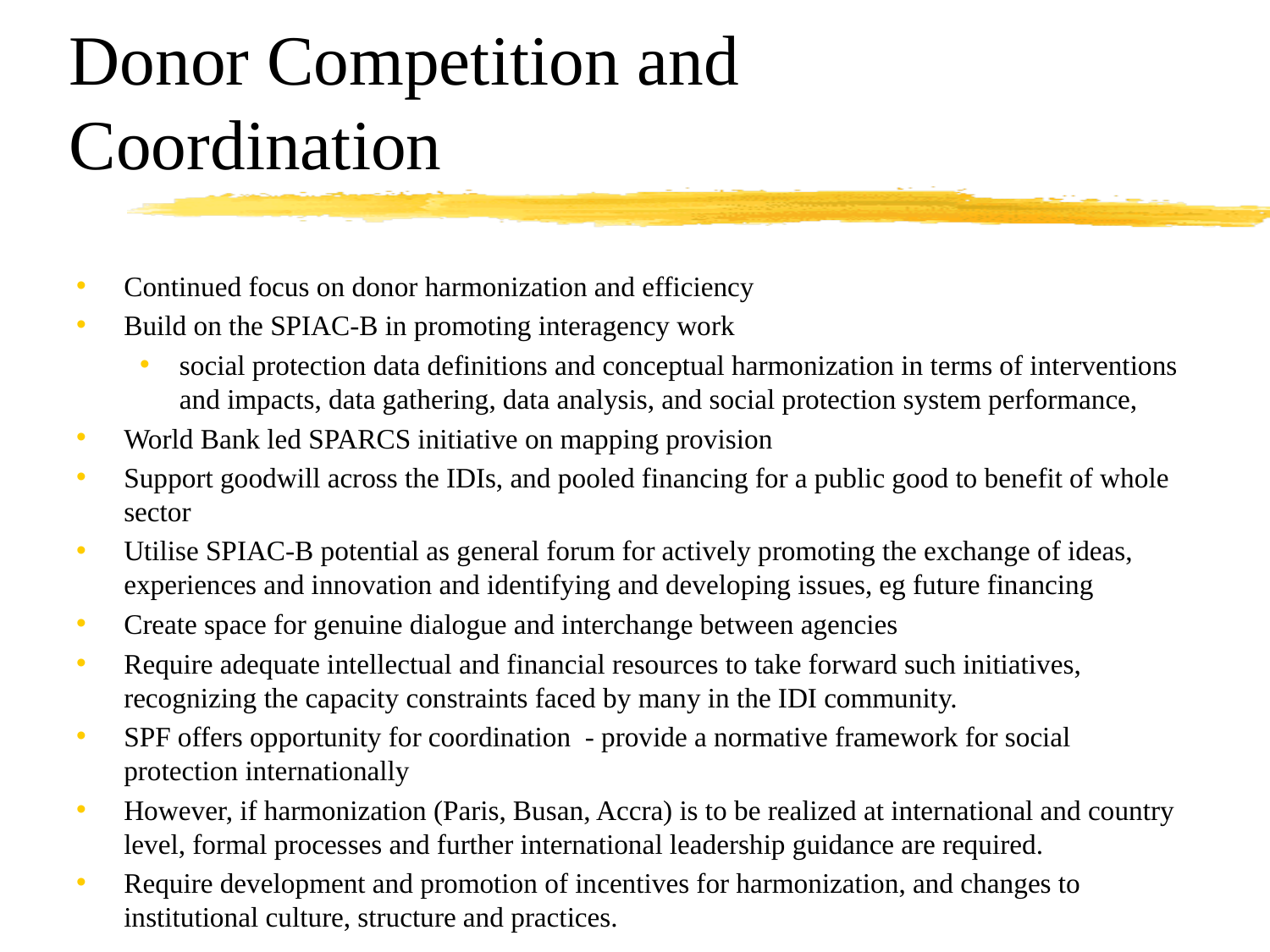

# Donor Competition and Coordination
Continued focus on donor harmonization and efficiency
Build on the SPIAC-B in promoting interagency work
social protection data definitions and conceptual harmonization in terms of interventions and impacts, data gathering, data analysis, and social protection system performance,
World Bank led SPARCS initiative on mapping provision
Support goodwill across the IDIs, and pooled financing for a public good to benefit of whole sector
Utilise SPIAC-B potential as general forum for actively promoting the exchange of ideas, experiences and innovation and identifying and developing issues, eg future financing
Create space for genuine dialogue and interchange between agencies
Require adequate intellectual and financial resources to take forward such initiatives, recognizing the capacity constraints faced by many in the IDI community.
SPF offers opportunity for coordination  - provide a normative framework for social protection internationally
However, if harmonization (Paris, Busan, Accra) is to be realized at international and country level, formal processes and further international leadership guidance are required.
Require development and promotion of incentives for harmonization, and changes to institutional culture, structure and practices.